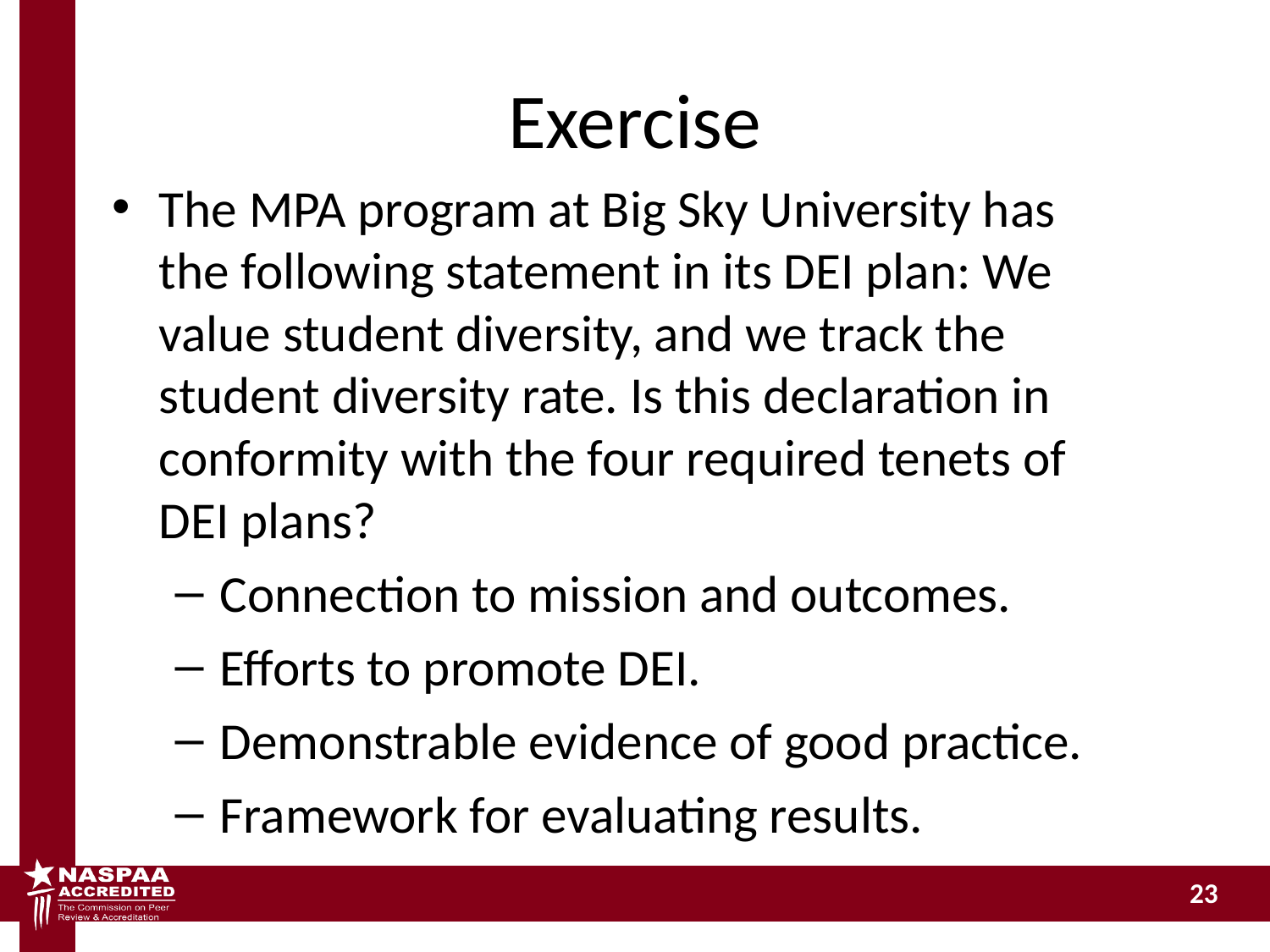

# Exercise
The MPA program at Big Sky University has the following statement in its DEI plan: We value student diversity, and we track the student diversity rate. Is this declaration in conformity with the four required tenets of DEI plans?
Connection to mission and outcomes.
Efforts to promote DEI.
Demonstrable evidence of good practice.
Framework for evaluating results.
23